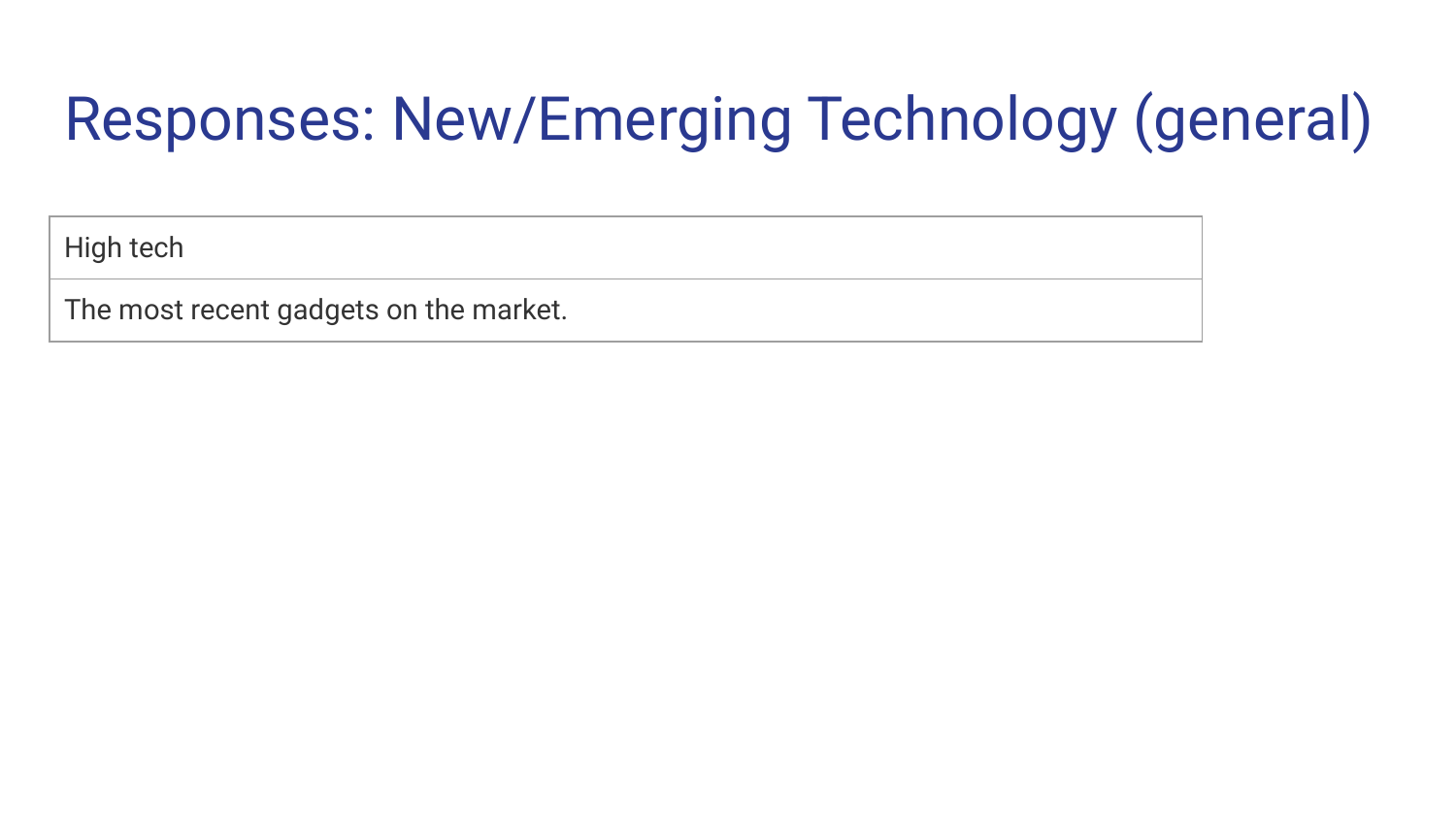

# Responses: New/Emerging Technology (general)
| High tech |
| --- |
| The most recent gadgets on the market. |